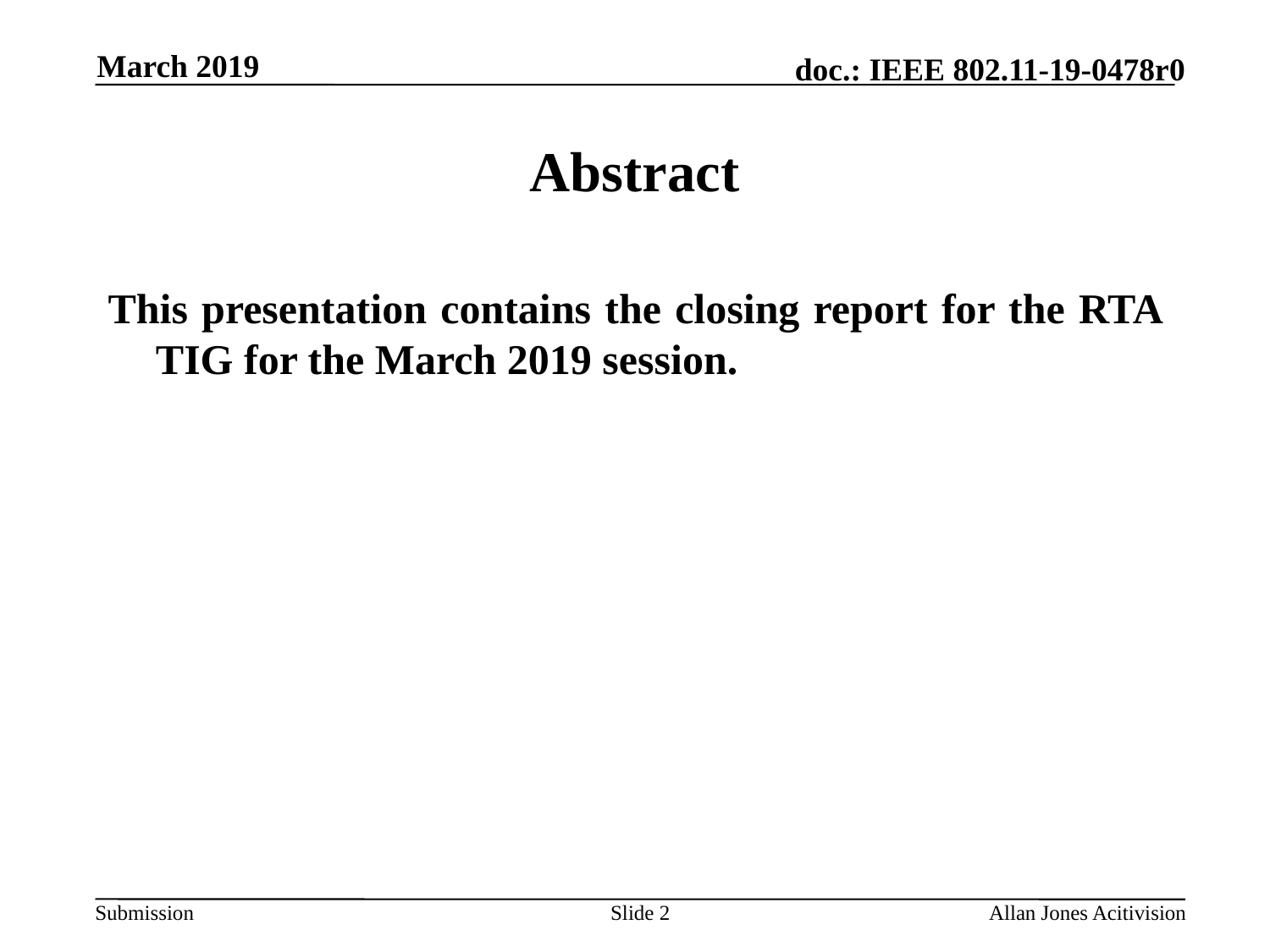

March 2019
# Abstract
This presentation contains the closing report for the RTA TIG for the March 2019 session.
Slide 2
Allan Jones Acitivision